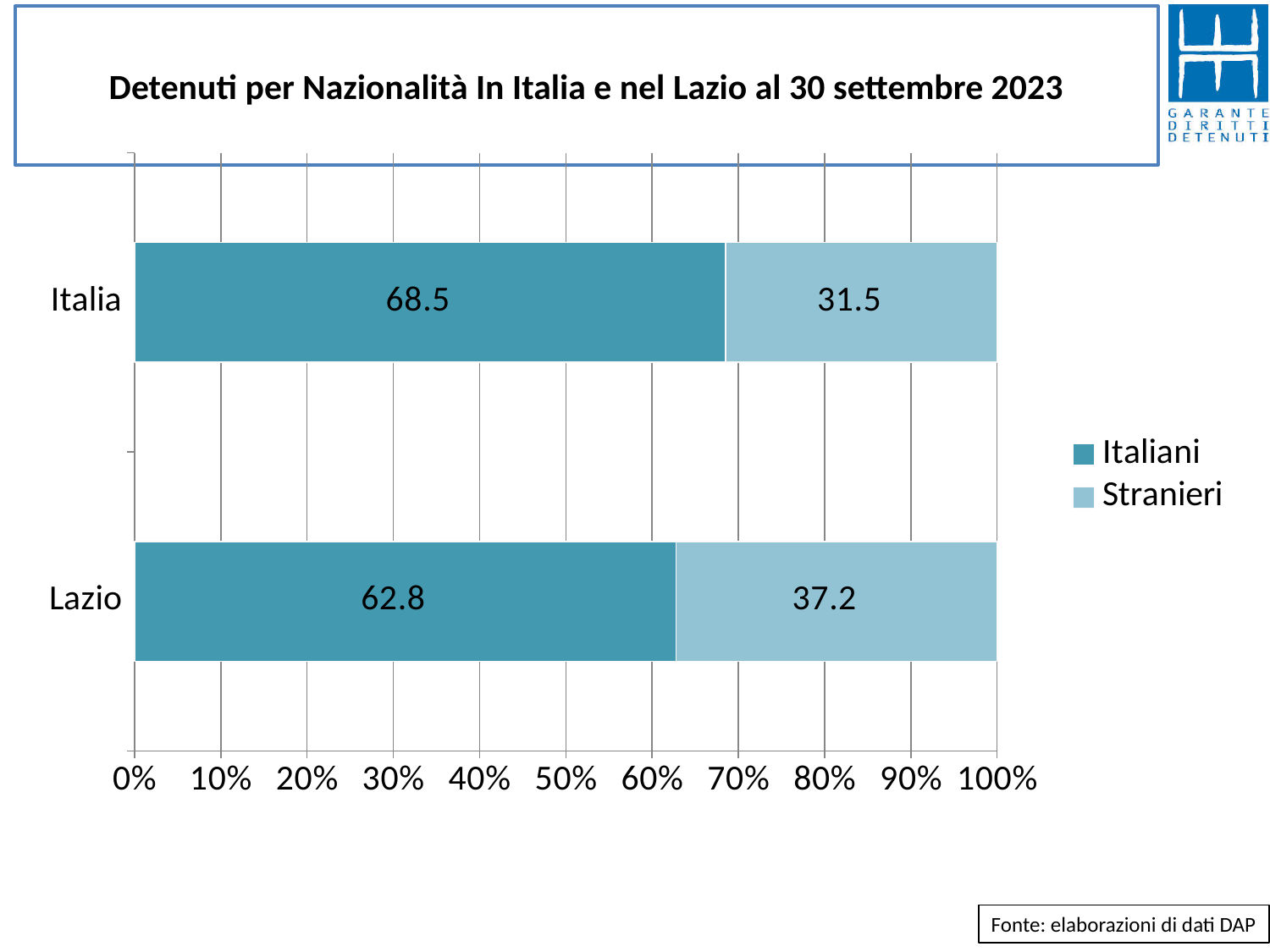

# Detenuti per Nazionalità In Italia e nel Lazio al 30 settembre 2023

### Chart

| Category | Italiani | Stranieri |
|---|---|---|
| Lazio | 62.76445698166432 | 37.23554301833568 |
| Italia | 68.51509654669672 | 31.48490345330327 |
Fonte: elaborazioni di dati DAP